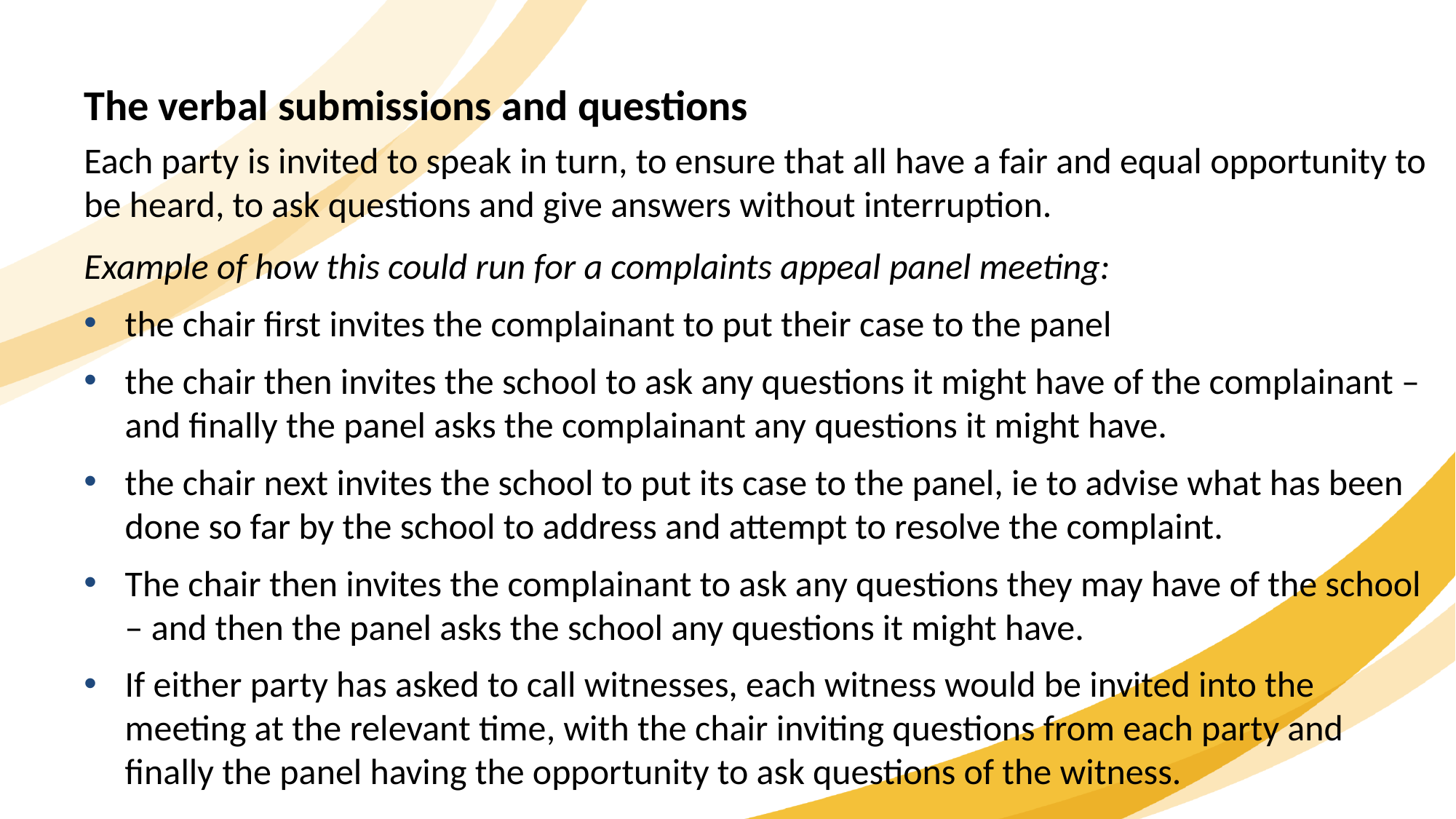

The verbal submissions and questions
Each party is invited to speak in turn, to ensure that all have a fair and equal opportunity to be heard, to ask questions and give answers without interruption.
Example of how this could run for a complaints appeal panel meeting:
the chair first invites the complainant to put their case to the panel
the chair then invites the school to ask any questions it might have of the complainant – and finally the panel asks the complainant any questions it might have.
the chair next invites the school to put its case to the panel, ie to advise what has been done so far by the school to address and attempt to resolve the complaint.
The chair then invites the complainant to ask any questions they may have of the school – and then the panel asks the school any questions it might have.
If either party has asked to call witnesses, each witness would be invited into the meeting at the relevant time, with the chair inviting questions from each party and finally the panel having the opportunity to ask questions of the witness.